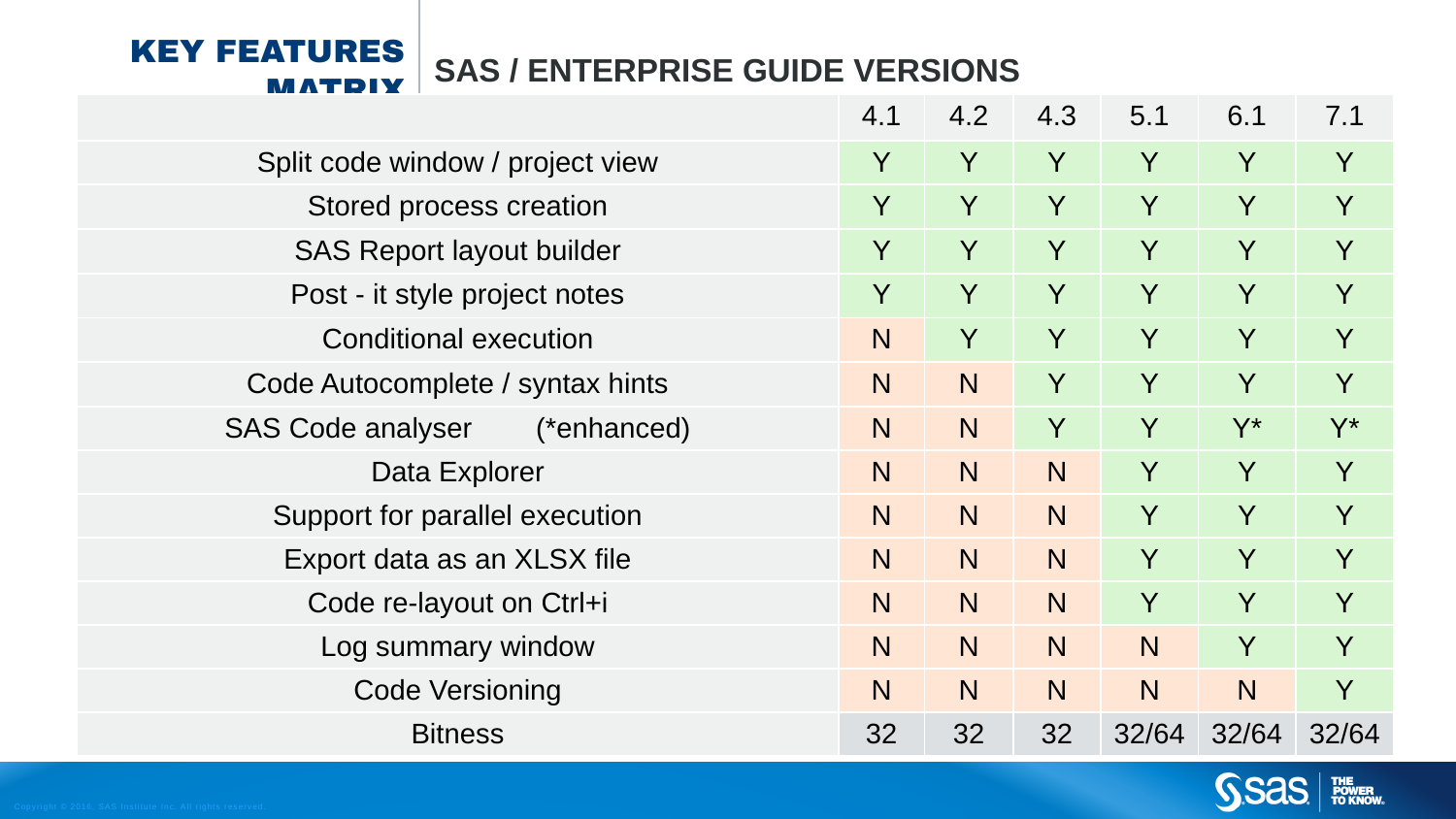

# Key Features Matrix
SAS / Enterprise Guide versions
|  | 4.1 | 4.2 | 4.3 | 5.1 | 6.1 | 7.1 |
| --- | --- | --- | --- | --- | --- | --- |
| Split code window / project view | Y | Y | Y | Y | Y | Y |
| Stored process creation | Y | Y | Y | Y | Y | Y |
| SAS Report layout builder | Y | Y | Y | Y | Y | Y |
| Post - it style project notes | Y | Y | Y | Y | Y | Y |
| Conditional execution | N | Y | Y | Y | Y | Y |
| Code Autocomplete / syntax hints | N | N | Y | Y | Y | Y |
| SAS Code analyser (\*enhanced) | N | N | Y | Y | Y\* | Y\* |
| Data Explorer | N | N | N | Y | Y | Y |
| Support for parallel execution | N | N | N | Y | Y | Y |
| Export data as an XLSX file | N | N | N | Y | Y | Y |
| Code re-layout on Ctrl+i | N | N | N | Y | Y | Y |
| Log summary window | N | N | N | N | Y | Y |
| Code Versioning | N | N | N | N | N | Y |
| Bitness | 32 | 32 | 32 | 32/64 | 32/64 | 32/64 |